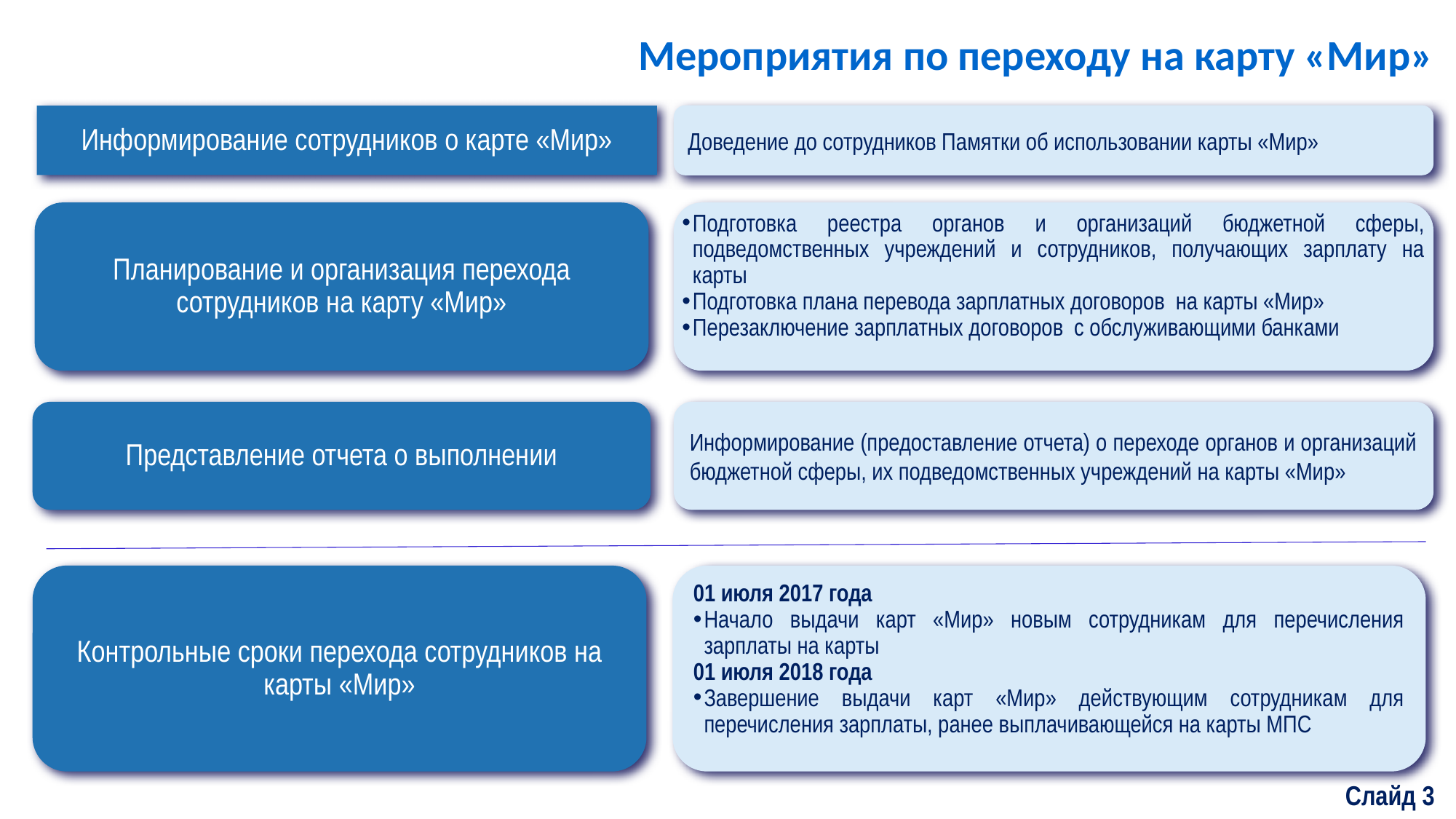

# Мероприятия по переходу на карту «Мир»
4

Доведение до сотрудников Памятки об использовании карты «Мир»
Информирование сотрудников о карте «Мир»

Подготовка реестра органов и организаций бюджетной сферы, подведомственных учреждений и сотрудников, получающих зарплату на карты
Подготовка плана перевода зарплатных договоров  на карты «Мир»
Перезаключение зарплатных договоров  с обслуживающими банками
Планирование и организация перехода сотрудников на карту «Мир»
Представление отчета о выполнении
Информирование (предоставление отчета) о переходе органов и организаций бюджетной сферы, их подведомственных учреждений на карты «Мир»
Контрольные сроки перехода сотрудников на карты «Мир»
01 июля 2017 года
Начало выдачи карт «Мир» новым сотрудникам для перечисления зарплаты на карты
01 июля 2018 года
Завершение выдачи карт «Мир» действующим сотрудникам для перечисления зарплаты, ранее выплачивающейся на карты МПС
Слайд 3